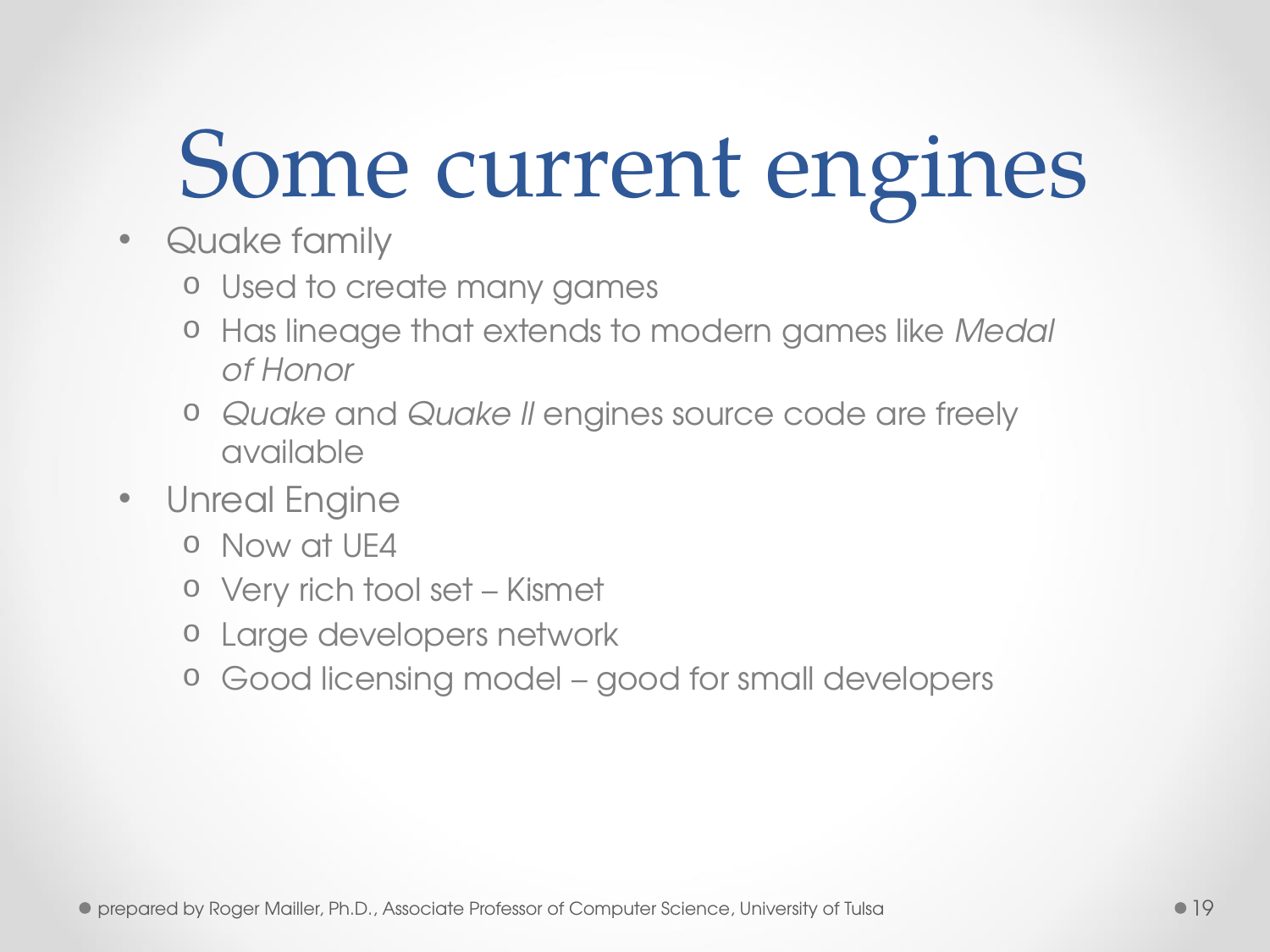

# Some current engines
Quake family
Used to create many games
Has lineage that extends to modern games like Medal of Honor
Quake and Quake II engines source code are freely available
Unreal Engine
Now at UE4
Very rich tool set – Kismet
Large developers network
Good licensing model – good for small developers
prepared by Roger Mailler, Ph.D., Associate Professor of Computer Science, University of Tulsa
19